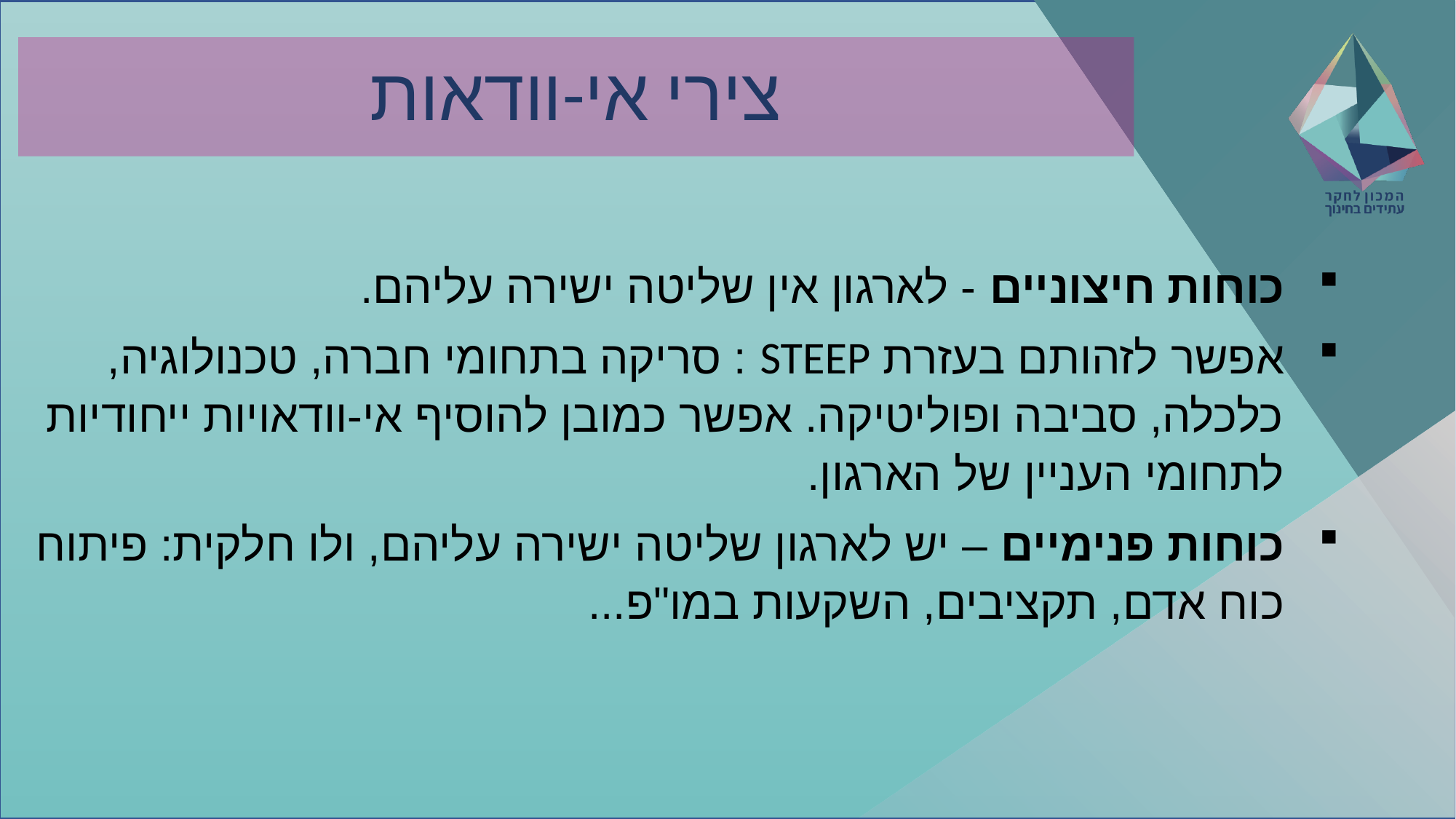

# צירי אי-וודאות
כוחות חיצוניים - לארגון אין שליטה ישירה עליהם.
אפשר לזהותם בעזרת STEEP : סריקה בתחומי חברה, טכנולוגיה, כלכלה, סביבה ופוליטיקה. אפשר כמובן להוסיף אי-וודאויות ייחודיות לתחומי העניין של הארגון.
כוחות פנימיים – יש לארגון שליטה ישירה עליהם, ולו חלקית: פיתוח כוח אדם, תקציבים, השקעות במו"פ...